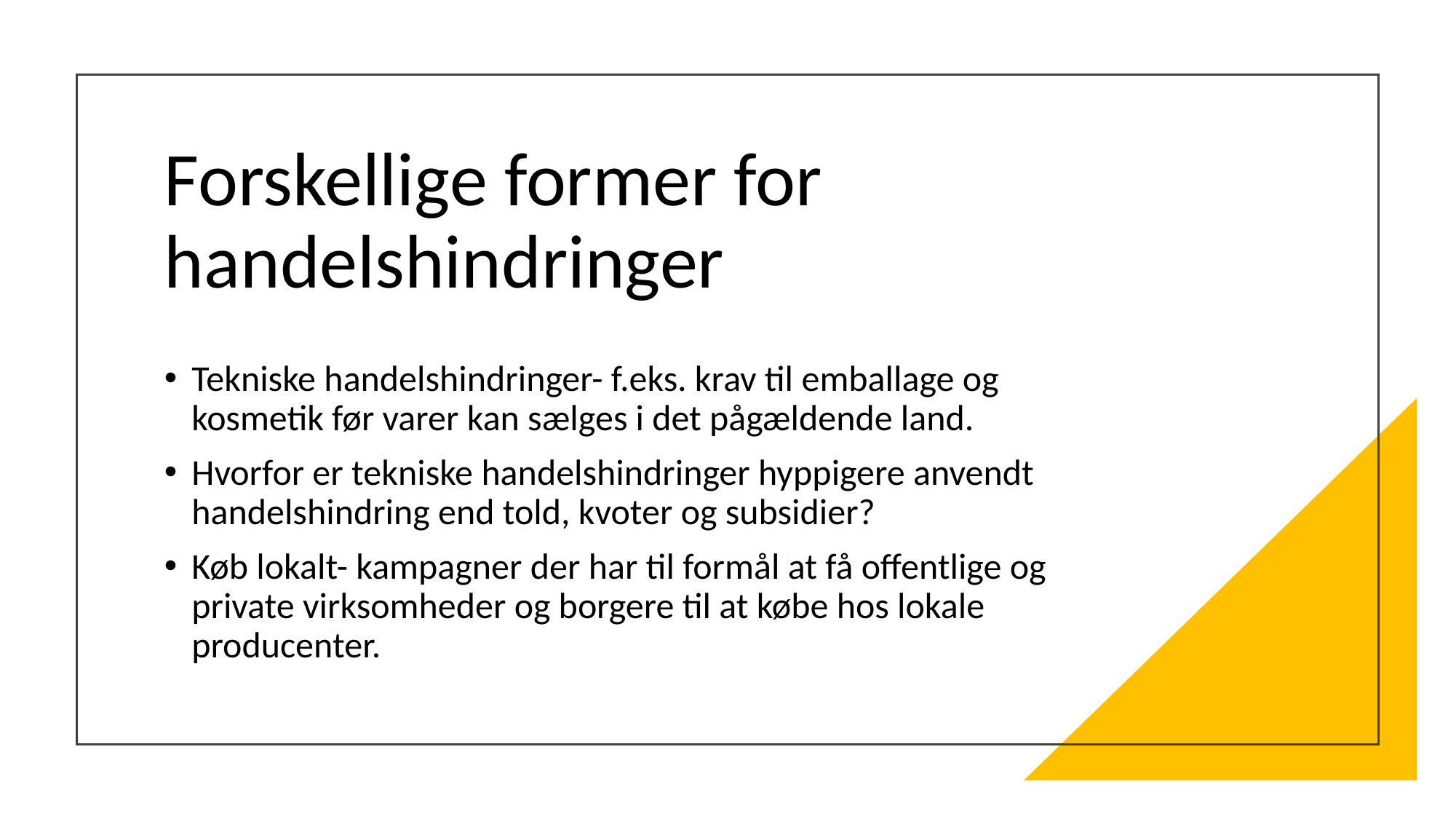

# Forskellige former for handelshindringer
Tekniske handelshindringer- f.eks. krav til emballage og kosmetik før varer kan sælges i det pågældende land.
Hvorfor er tekniske handelshindringer hyppigere anvendt handelshindring end told, kvoter og subsidier?
Køb lokalt- kampagner der har til formål at få offentlige og private virksomheder og borgere til at købe hos lokale producenter.